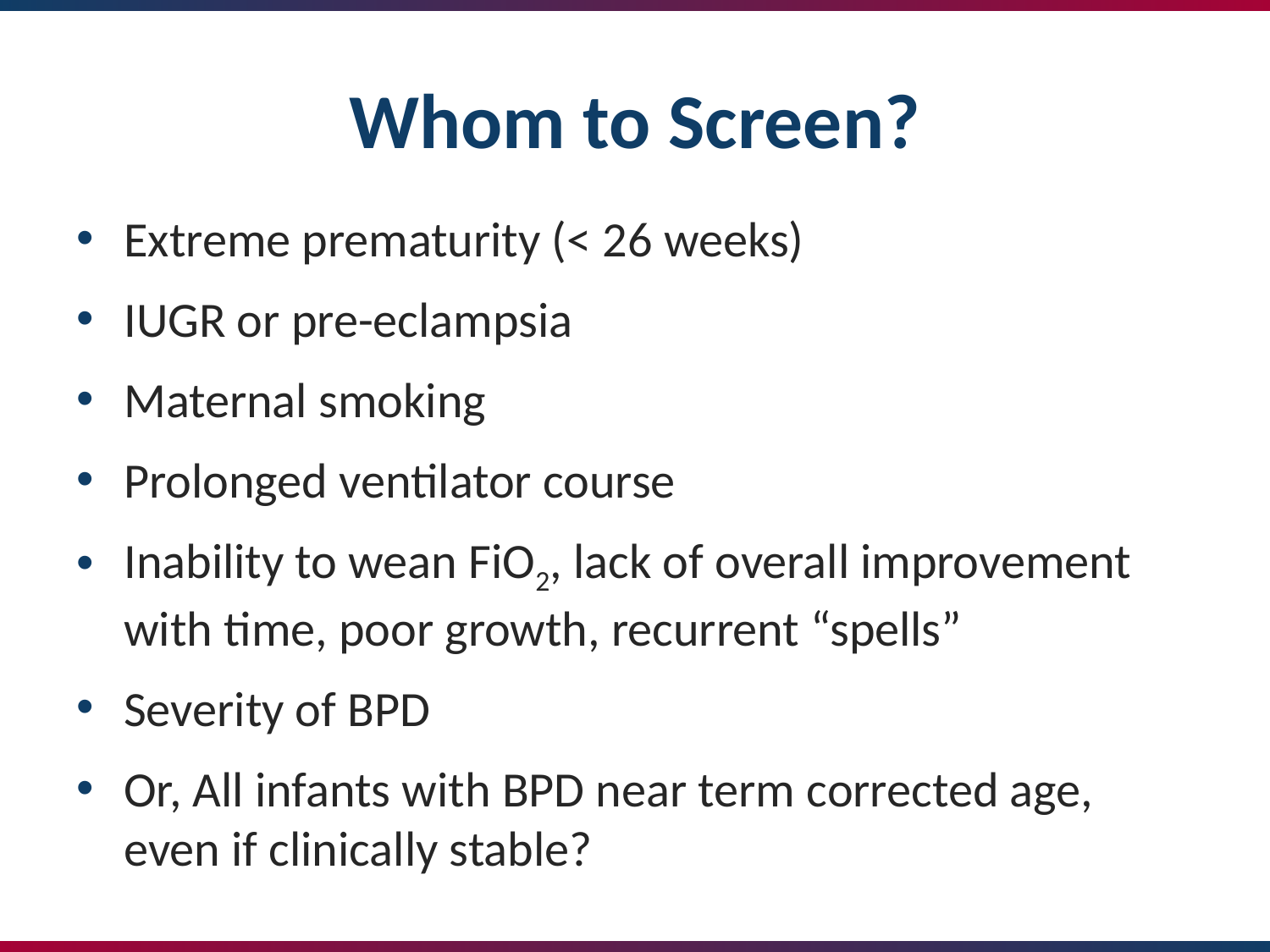

# Whom to Screen?
Extreme prematurity (< 26 weeks)
IUGR or pre-eclampsia
Maternal smoking
Prolonged ventilator course
Inability to wean FiO2, lack of overall improvement with time, poor growth, recurrent “spells”
Severity of BPD
Or, All infants with BPD near term corrected age, even if clinically stable?